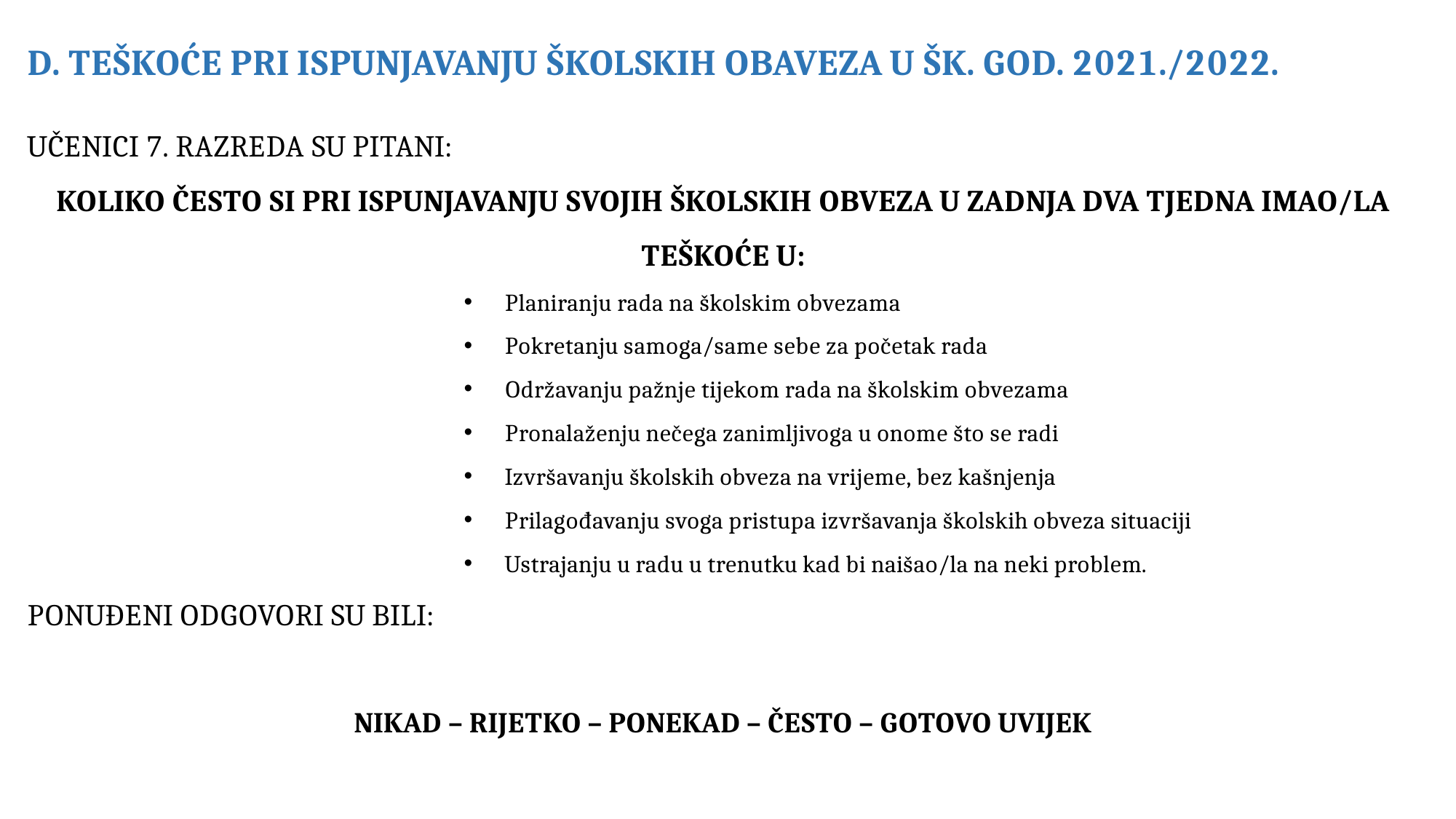

D. TEŠKOĆE PRI ISPUNJAVANJU ŠKOLSKIH OBAVEZA U ŠK. GOD. 2021./2022.
UČENICI 7. RAZREDA SU PITANI:
KOLIKO ČESTO SI PRI ISPUNJAVANJU SVOJIH ŠKOLSKIH OBVEZA U ZADNJA DVA TJEDNA IMAO/LA TEŠKOĆE U:
Planiranju rada na školskim obvezama
Pokretanju samoga/same sebe za početak rada
Održavanju pažnje tijekom rada na školskim obvezama
Pronalaženju nečega zanimljivoga u onome što se radi
Izvršavanju školskih obveza na vrijeme, bez kašnjenja
Prilagođavanju svoga pristupa izvršavanja školskih obveza situaciji
Ustrajanju u radu u trenutku kad bi naišao/la na neki problem.
PONUĐENI ODGOVORI SU BILI:

NIKAD – RIJETKO – PONEKAD – ČESTO – GOTOVO UVIJEK